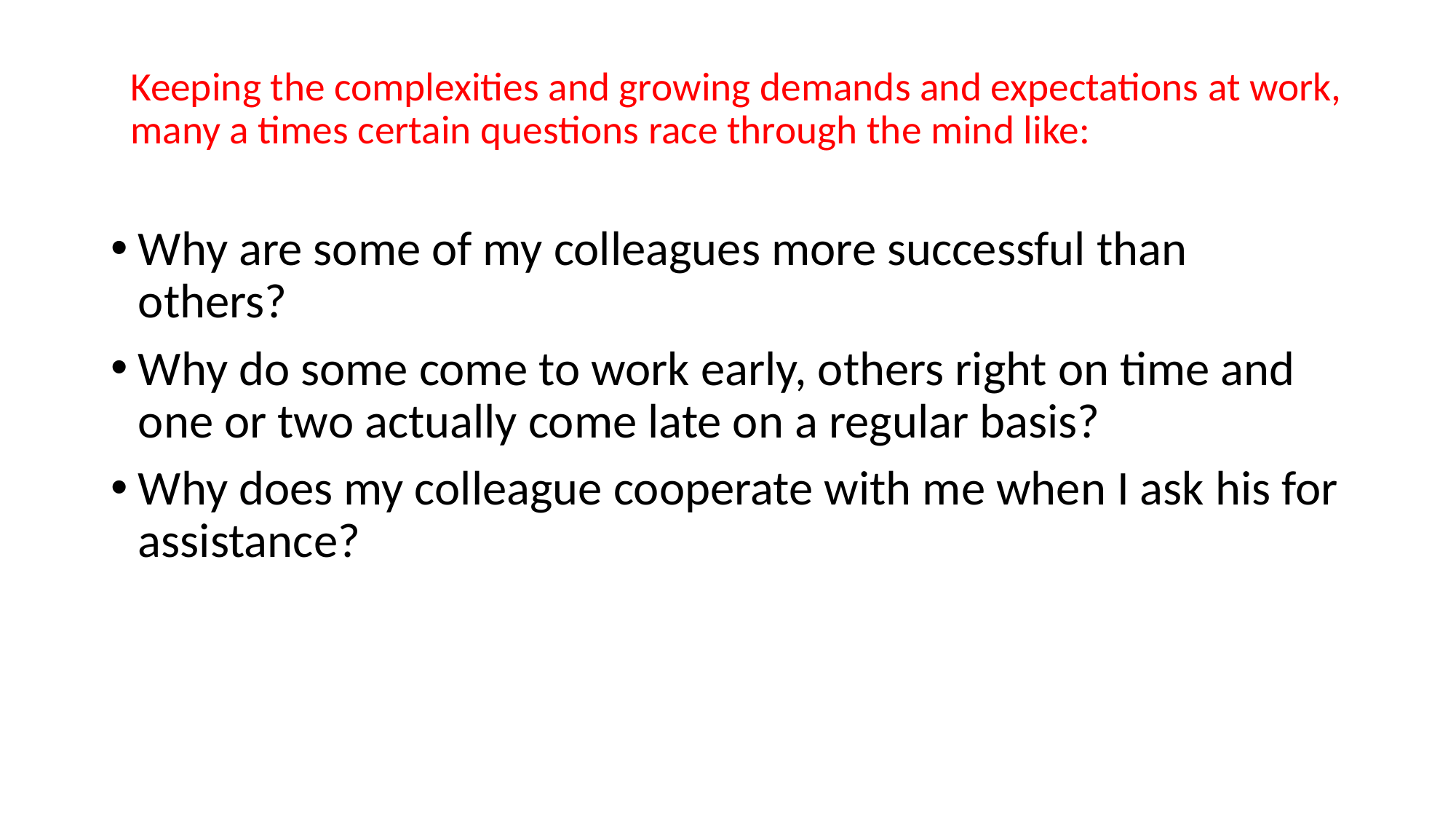

# Keeping the complexities and growing demands and expectations at work, many a times certain questions race through the mind like:
Why are some of my colleagues more successful than others?
Why do some come to work early, others right on time and one or two actually come late on a regular basis?
Why does my colleague cooperate with me when I ask his for assistance?